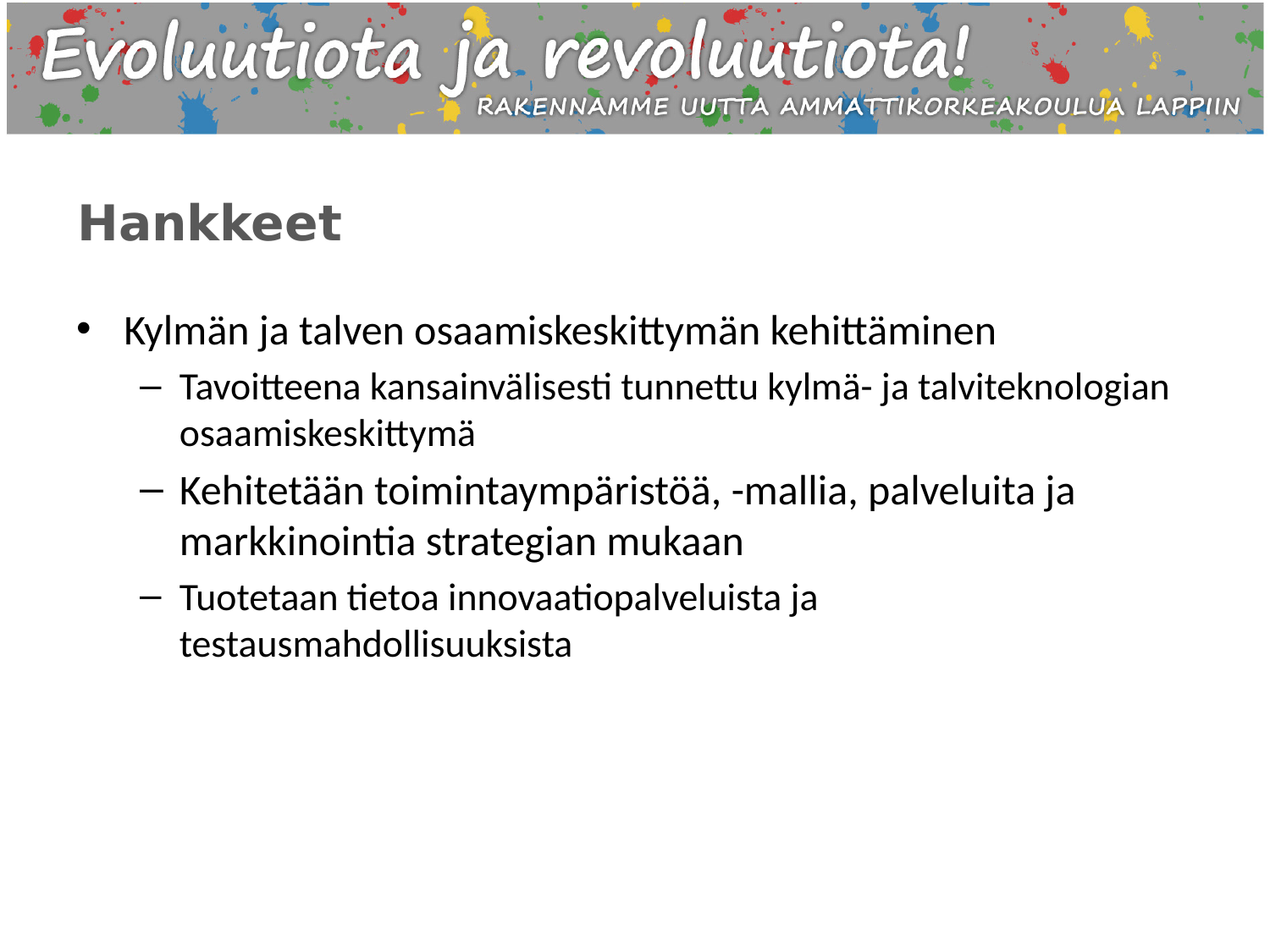

# Hankkeet
Kylmän ja talven osaamiskeskittymän kehittäminen
Tavoitteena kansainvälisesti tunnettu kylmä- ja talviteknologian osaamiskeskittymä
Kehitetään toimintaympäristöä, -mallia, palveluita ja markkinointia strategian mukaan
Tuotetaan tietoa innovaatiopalveluista ja testausmahdollisuuksista